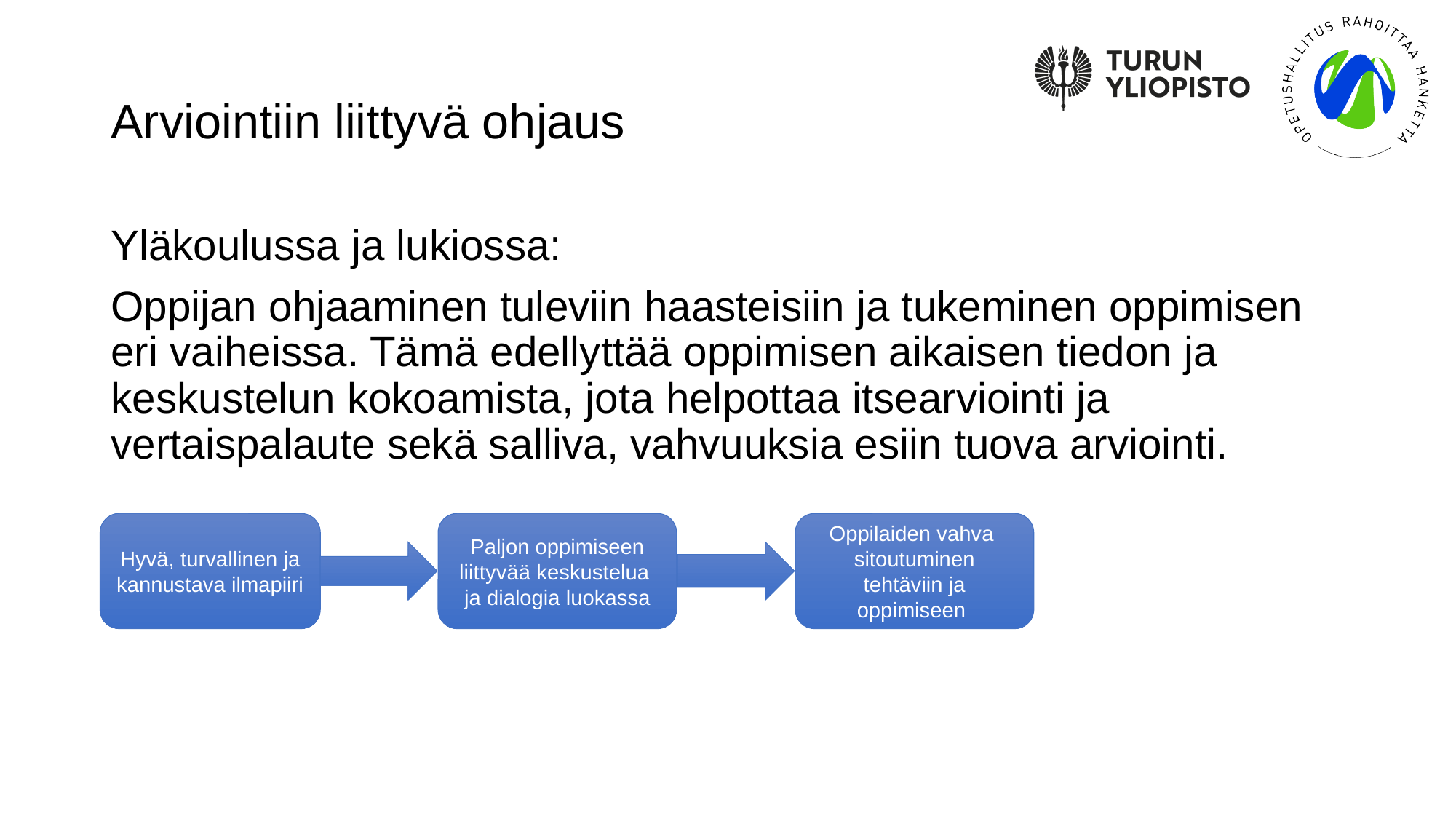

# Arviointiin liittyvä ohjaus
Yläkoulussa ja lukiossa:
Oppijan ohjaaminen tuleviin haasteisiin ja tukeminen oppimisen eri vaiheissa. Tämä edellyttää oppimisen aikaisen tiedon ja keskustelun kokoamista, jota helpottaa itsearviointi ja vertaispalaute sekä salliva, vahvuuksia esiin tuova arviointi.
Hyvä, turvallinen ja kannustava ilmapiiri
Paljon oppimiseen liittyvää keskustelua  ja dialogia luokassa
Oppilaiden vahva  sitoutuminen tehtäviin ja oppimiseen